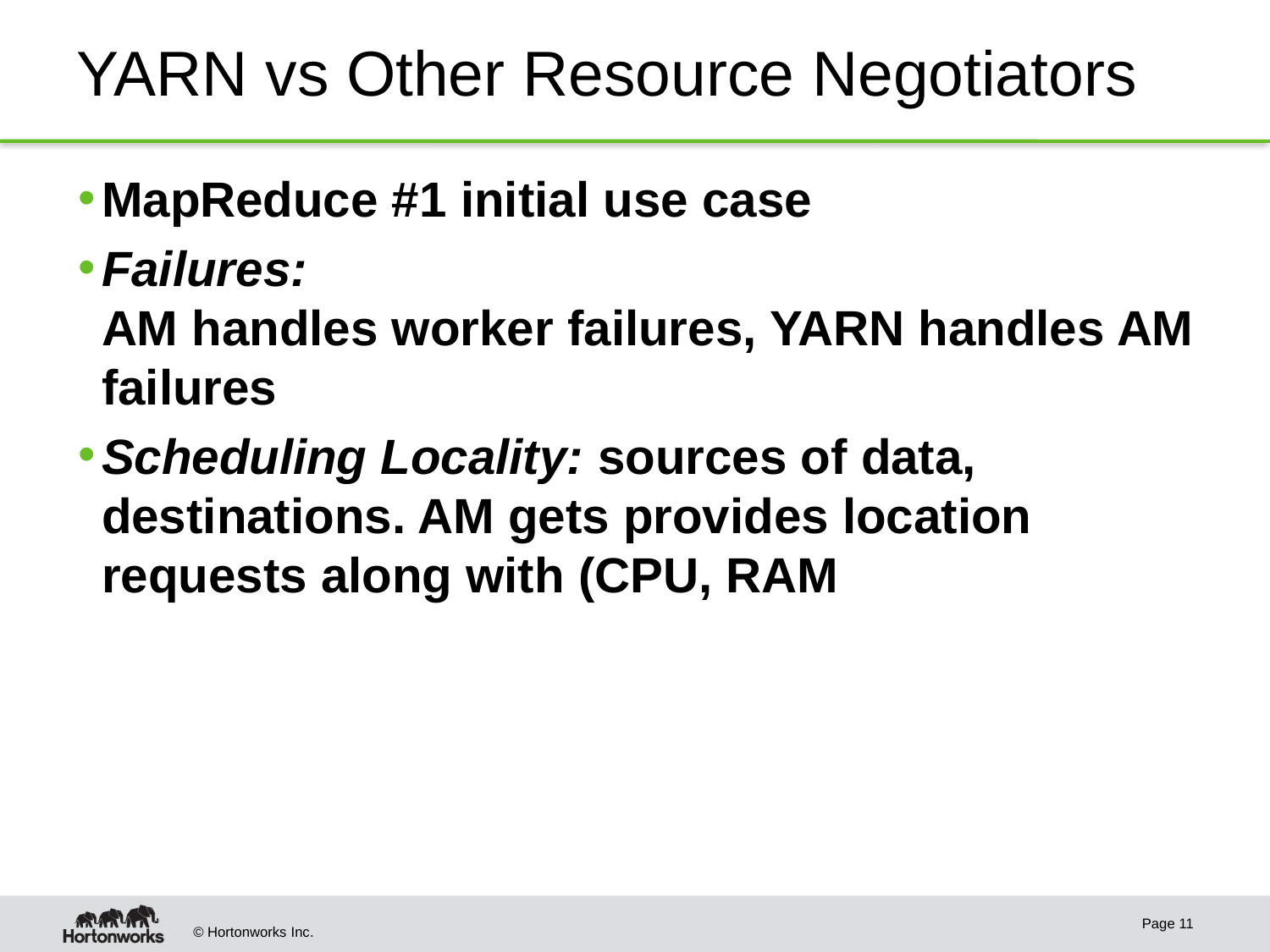

# YARN vs Other Resource Negotiators
MapReduce #1 initial use case
Failures:
AM handles worker failures, YARN handles AM failures
Scheduling Locality: sources of data, destinations. AM gets provides location requests along with (CPU, RAM

Page 11